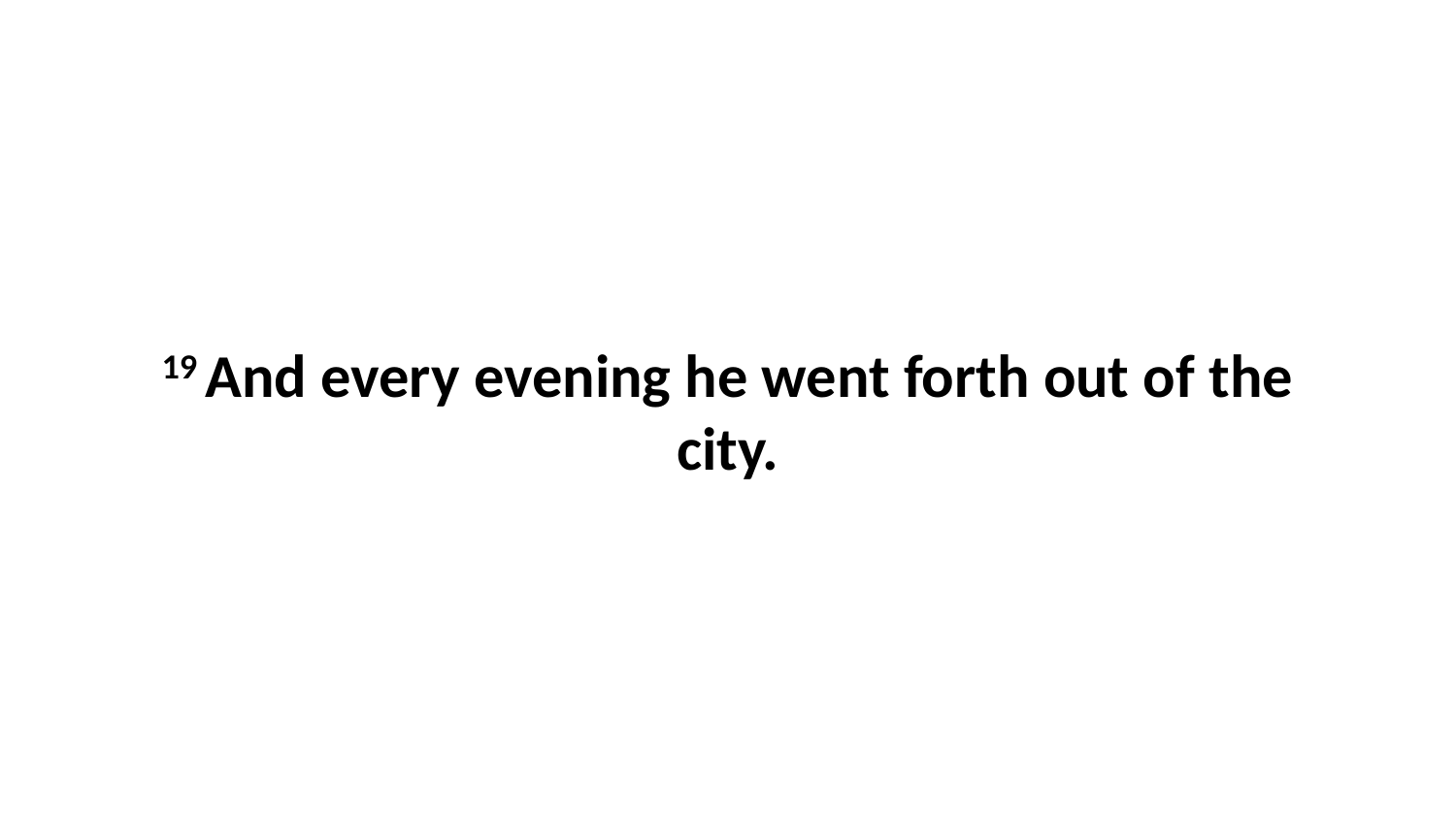

19 And every evening he went forth out of the city.